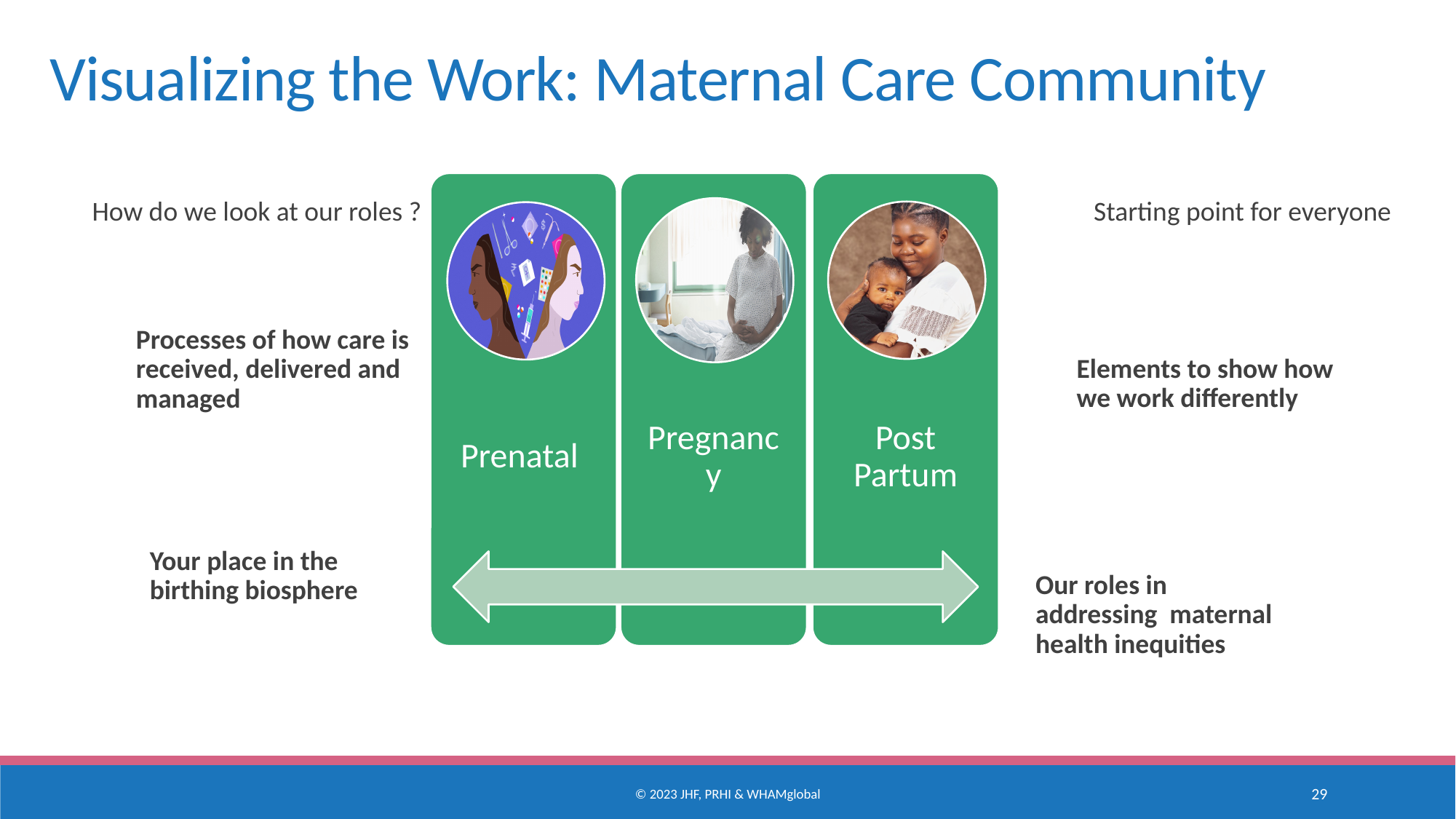

Visualizing the Work: Maternal Care Community
Prenatal
Pregnancy
Post Partum
How do we look at our roles ?

Starting point for everyone

Processes of how care is received, delivered and managed

Elements to show how we work differently

Your place in the birthing biosphere

Our roles in addressing  maternal health inequities

© 2023 JHF, PRHI & WHAMglobal
29